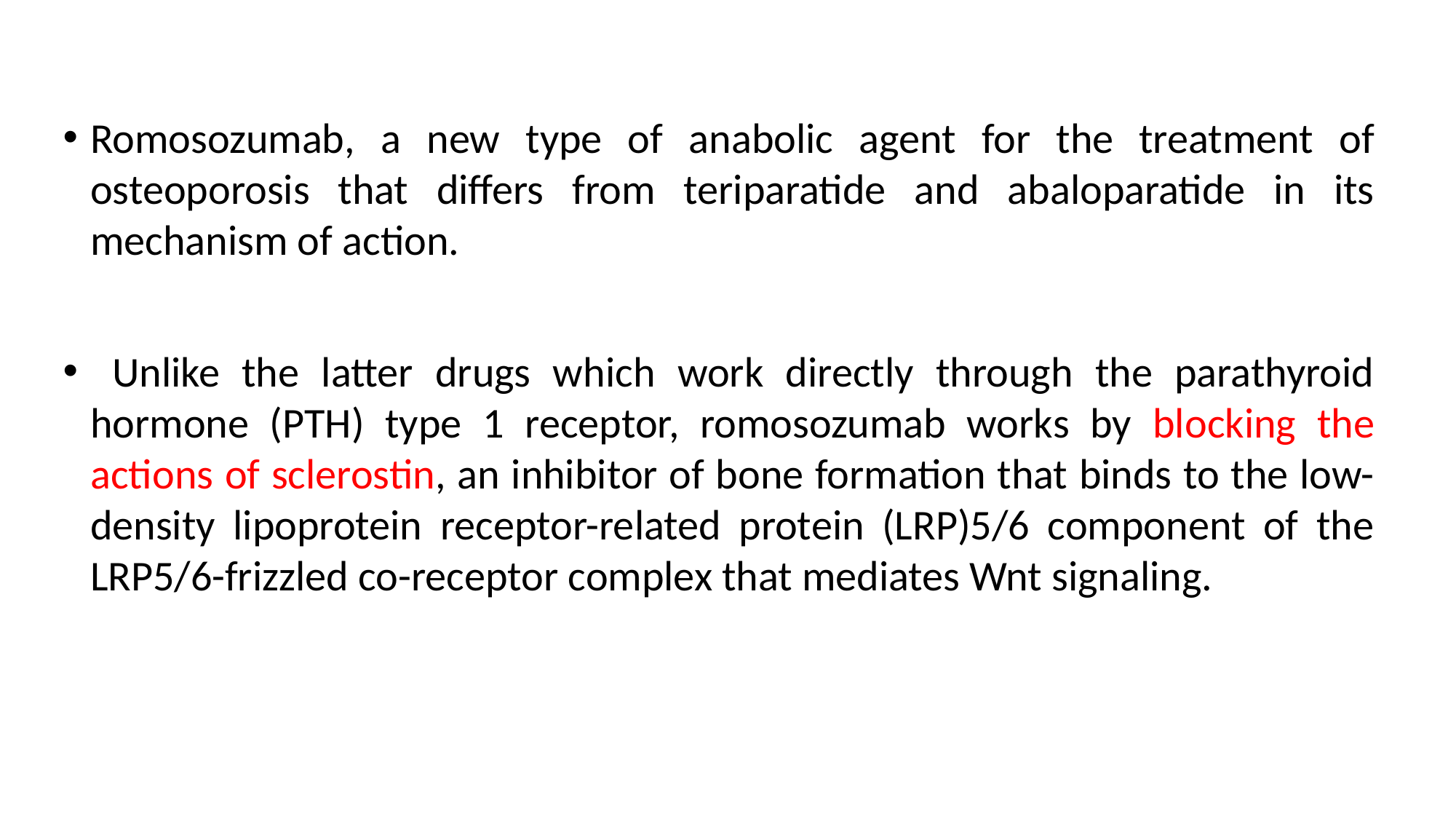

Romosozumab, a new type of anabolic agent for the treatment of osteoporosis that differs from teriparatide and abaloparatide in its mechanism of action.

 Unlike the latter drugs which work directly through the parathyroid hormone (PTH) type 1 receptor, romosozumab works by blocking the actions of sclerostin, an inhibitor of bone formation that binds to the low-density lipoprotein receptor-related protein (LRP)5/6 component of the LRP5/6-frizzled co-receptor complex that mediates Wnt signaling.